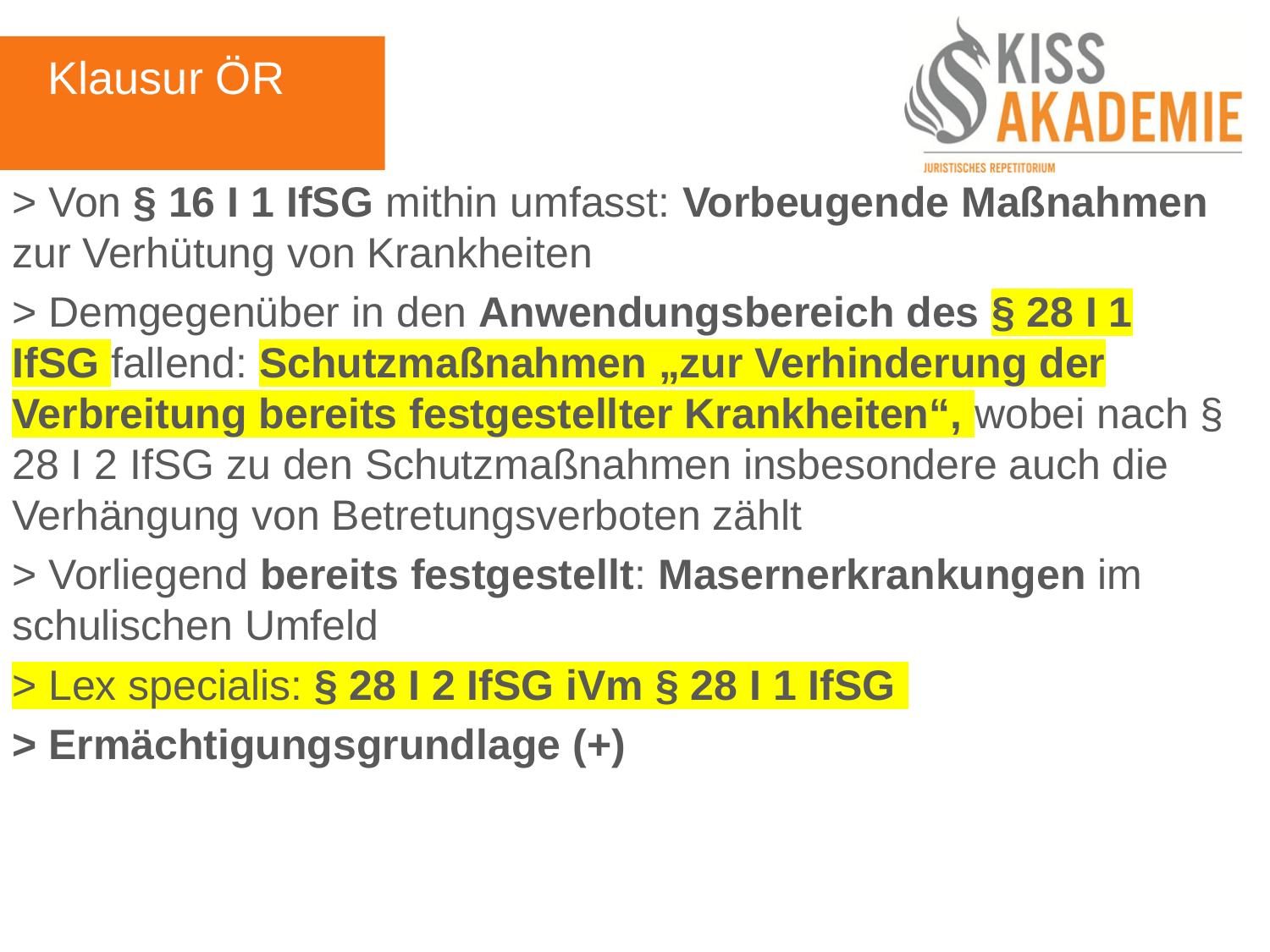

Klausur ÖR
> Von § 16 I 1 IfSG mithin umfasst: Vorbeugende Maßnahmen zur Verhütung von Krankheiten
> Demgegenüber in den Anwendungsbereich des § 28 I 1 IfSG fallend: Schutzmaßnahmen „zur Verhinderung der Verbreitung bereits festgestellter Krankheiten“, wobei nach § 28 I 2 IfSG zu den Schutzmaßnahmen insbesondere auch die Verhängung von Betretungsverboten zählt
> Vorliegend bereits festgestellt: Masernerkrankungen im schulischen Umfeld
> Lex specialis: § 28 I 2 IfSG iVm § 28 I 1 IfSG
> Ermächtigungsgrundlage (+)